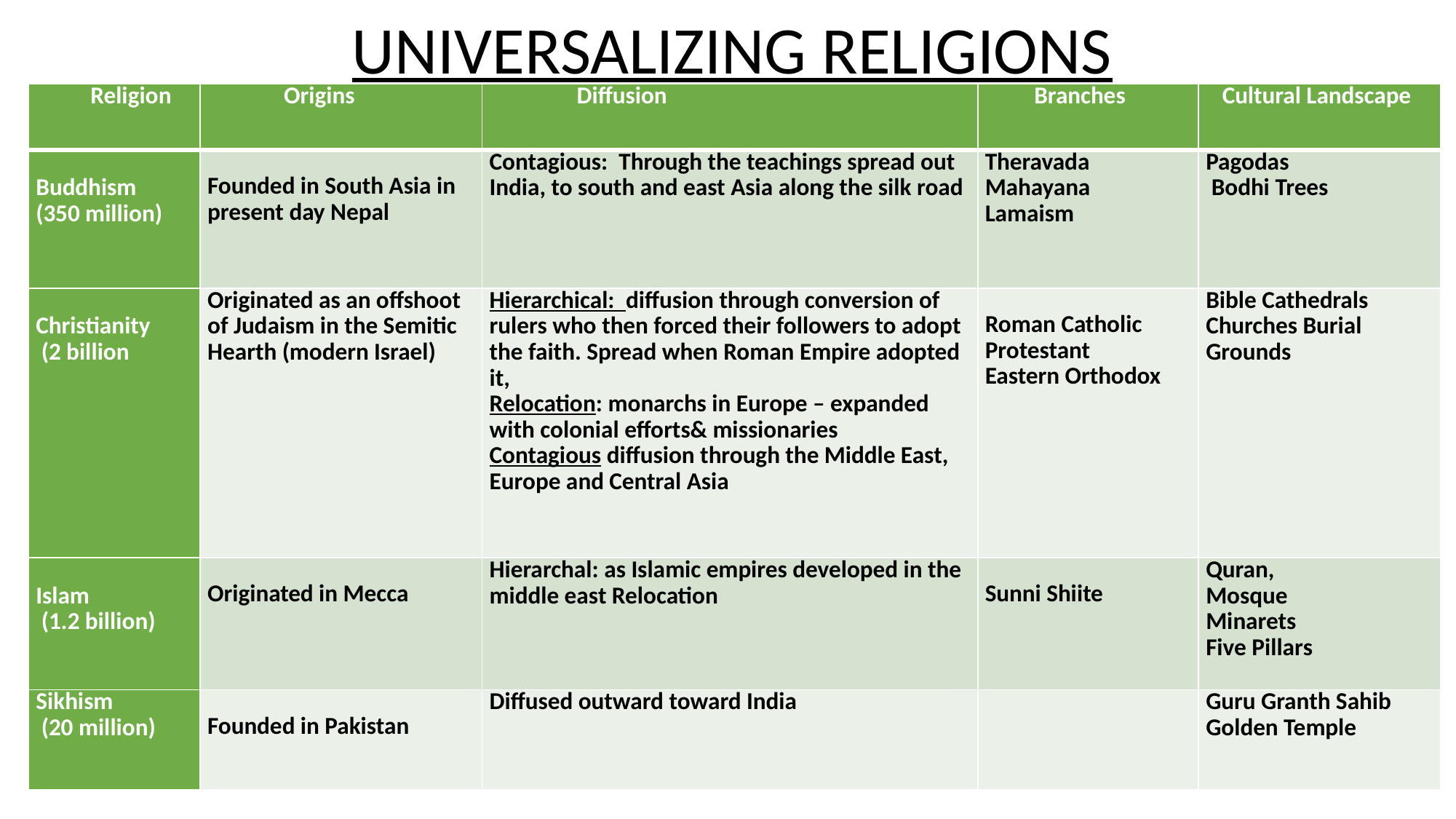

# UNIVERSALIZING RELIGIONS
| Religion | Origins | Diffusion | Branches | Cultural Landscape |
| --- | --- | --- | --- | --- |
| Buddhism (350 million) | Founded in South Asia in present day Nepal | Contagious: Through the teachings spread out India, to south and east Asia along the silk road | Theravada Mahayana Lamaism | Pagodas Bodhi Trees |
| Christianity (2 billion | Originated as an offshoot of Judaism in the Semitic Hearth (modern Israel) | Hierarchical: diffusion through conversion of rulers who then forced their followers to adopt the faith. Spread when Roman Empire adopted it, Relocation: monarchs in Europe – expanded with colonial efforts& missionaries Contagious diffusion through the Middle East, Europe and Central Asia | Roman Catholic Protestant Eastern Orthodox | Bible Cathedrals Churches Burial Grounds |
| Islam (1.2 billion) | Originated in Mecca | Hierarchal: as Islamic empires developed in the middle east Relocation | Sunni Shiite | Quran, Mosque Minarets Five Pillars |
| Sikhism (20 million) | Founded in Pakistan | Diffused outward toward India |  | Guru Granth Sahib Golden Temple |